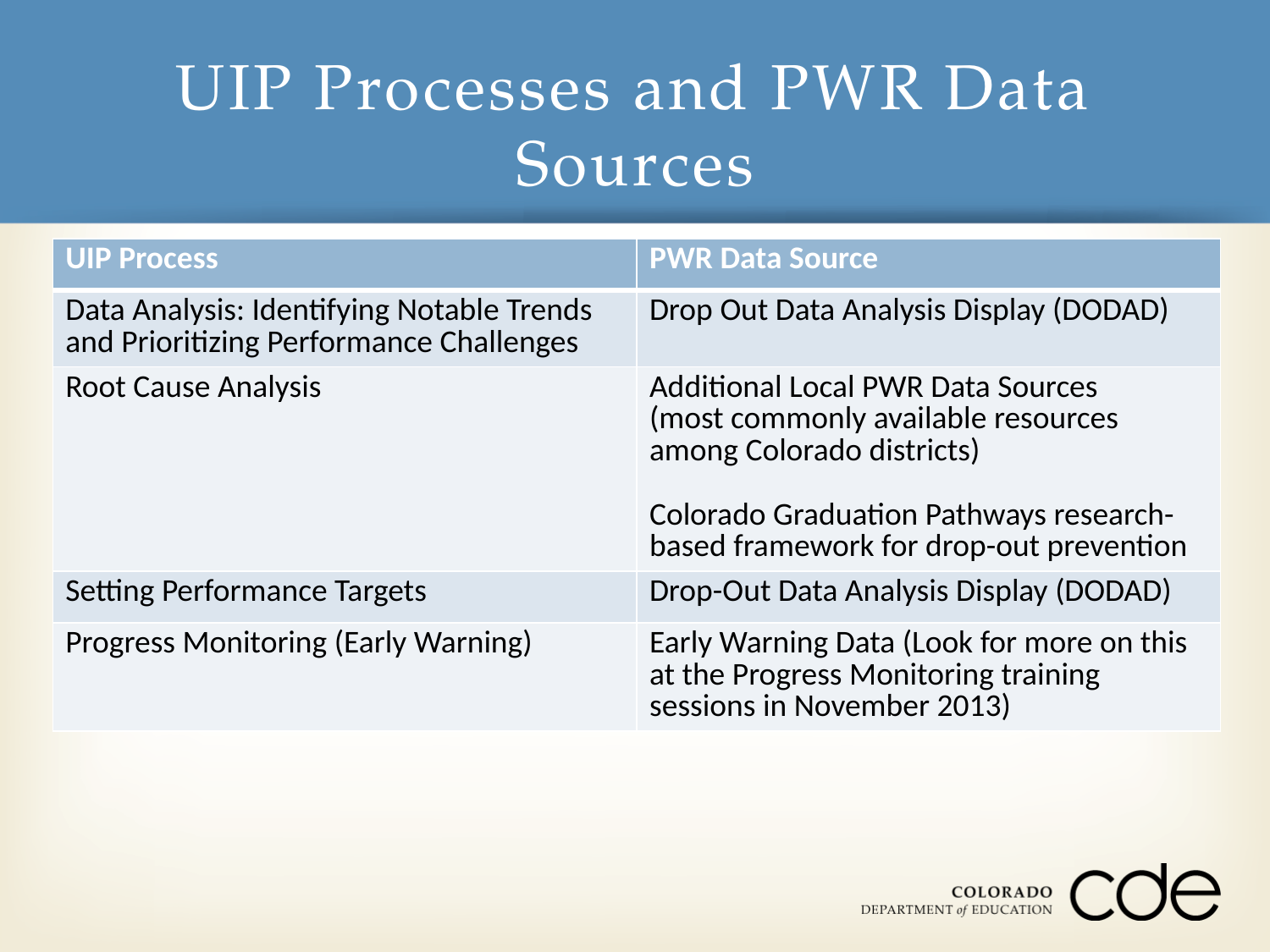

# UIP Processes and PWR Data Sources
| UIP Process | PWR Data Source |
| --- | --- |
| Data Analysis: Identifying Notable Trends and Prioritizing Performance Challenges | Drop Out Data Analysis Display (DODAD) |
| Root Cause Analysis | Additional Local PWR Data Sources (most commonly available resources among Colorado districts) Colorado Graduation Pathways research-based framework for drop-out prevention |
| Setting Performance Targets | Drop-Out Data Analysis Display (DODAD) |
| Progress Monitoring (Early Warning) | Early Warning Data (Look for more on this at the Progress Monitoring training sessions in November 2013) |